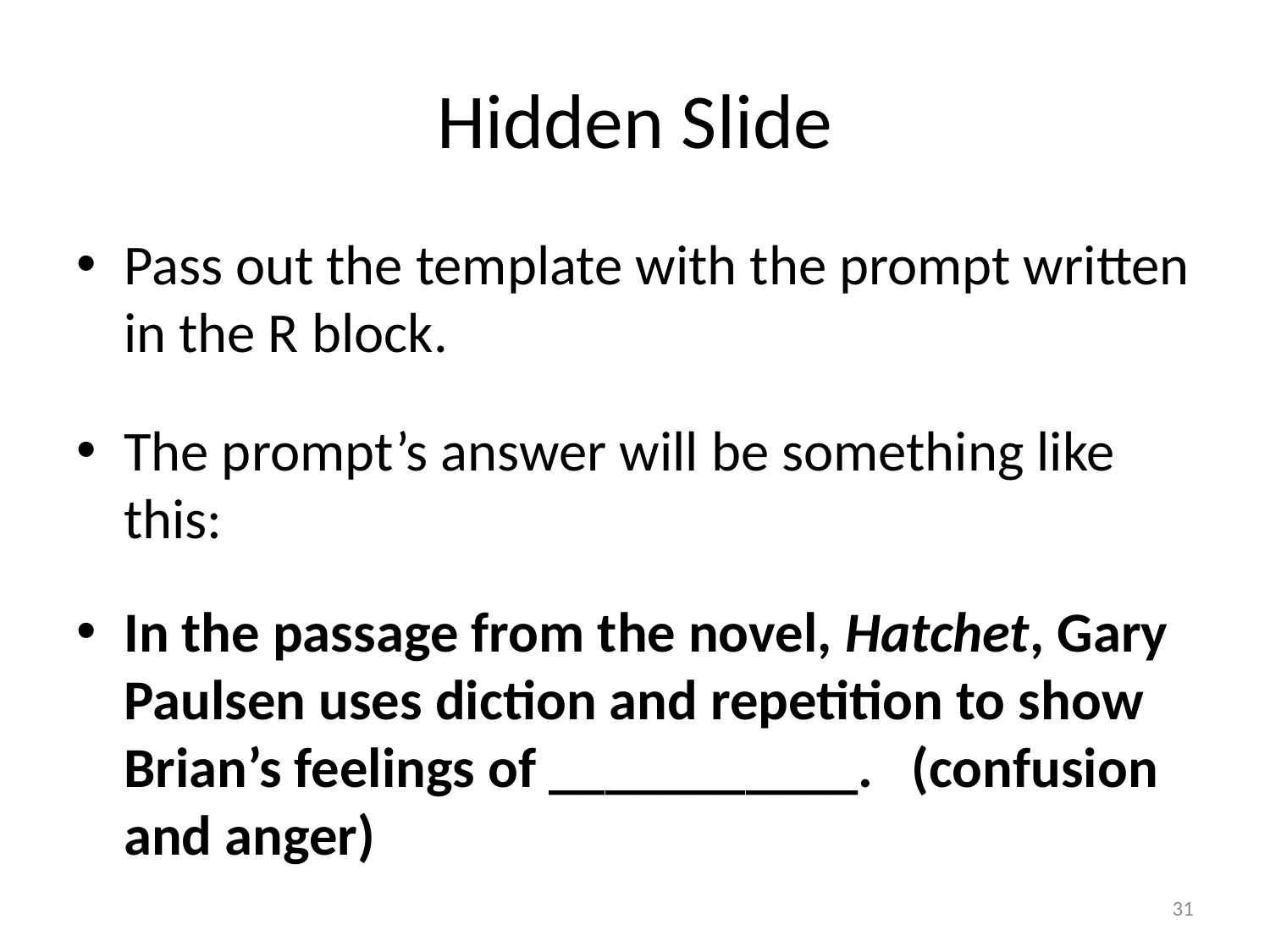

# Hidden Slide
Pass out the template with the prompt written in the R block.

The prompt’s answer will be something like this:

In the passage from the novel, Hatchet, Gary Paulsen uses diction and repetition to show Brian’s feelings of ___________.   (confusion and anger)

31